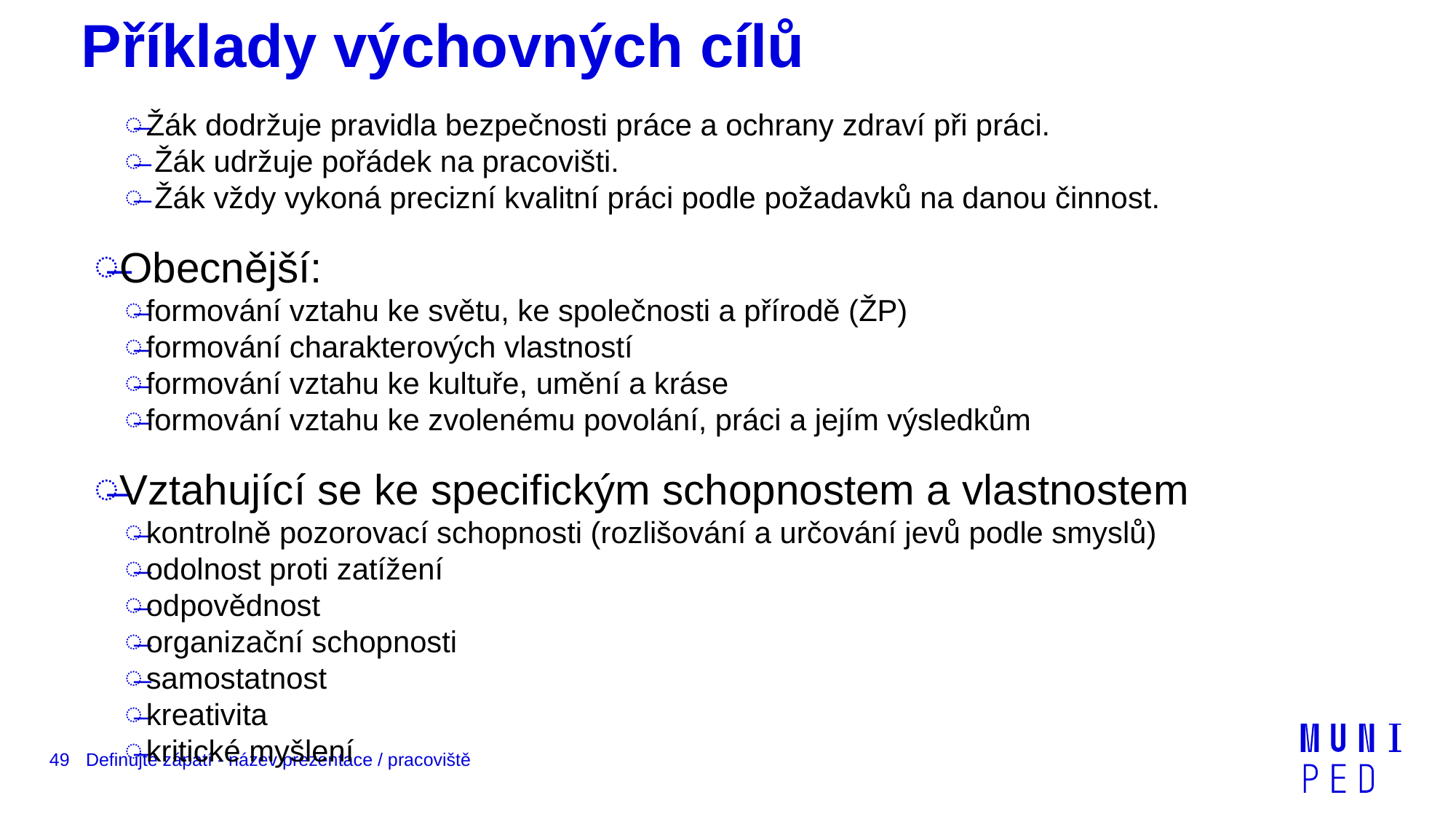

# Příklady výchovných cílů
Žák dodržuje pravidla bezpečnosti práce a ochrany zdraví při práci.
 Žák udržuje pořádek na pracovišti.
 Žák vždy vykoná precizní kvalitní práci podle požadavků na danou činnost.
Obecnější:
formování vztahu ke světu, ke společnosti a přírodě (ŽP)
formování charakterových vlastností
formování vztahu ke kultuře, umění a kráse
formování vztahu ke zvolenému povolání, práci a jejím výsledkům
Vztahující se ke specifickým schopnostem a vlastnostem
kontrolně pozorovací schopnosti (rozlišování a určování jevů podle smyslů)
odolnost proti zatížení
odpovědnost
organizační schopnosti
samostatnost
kreativita
kritické myšlení
49
Definujte zápatí - název prezentace / pracoviště